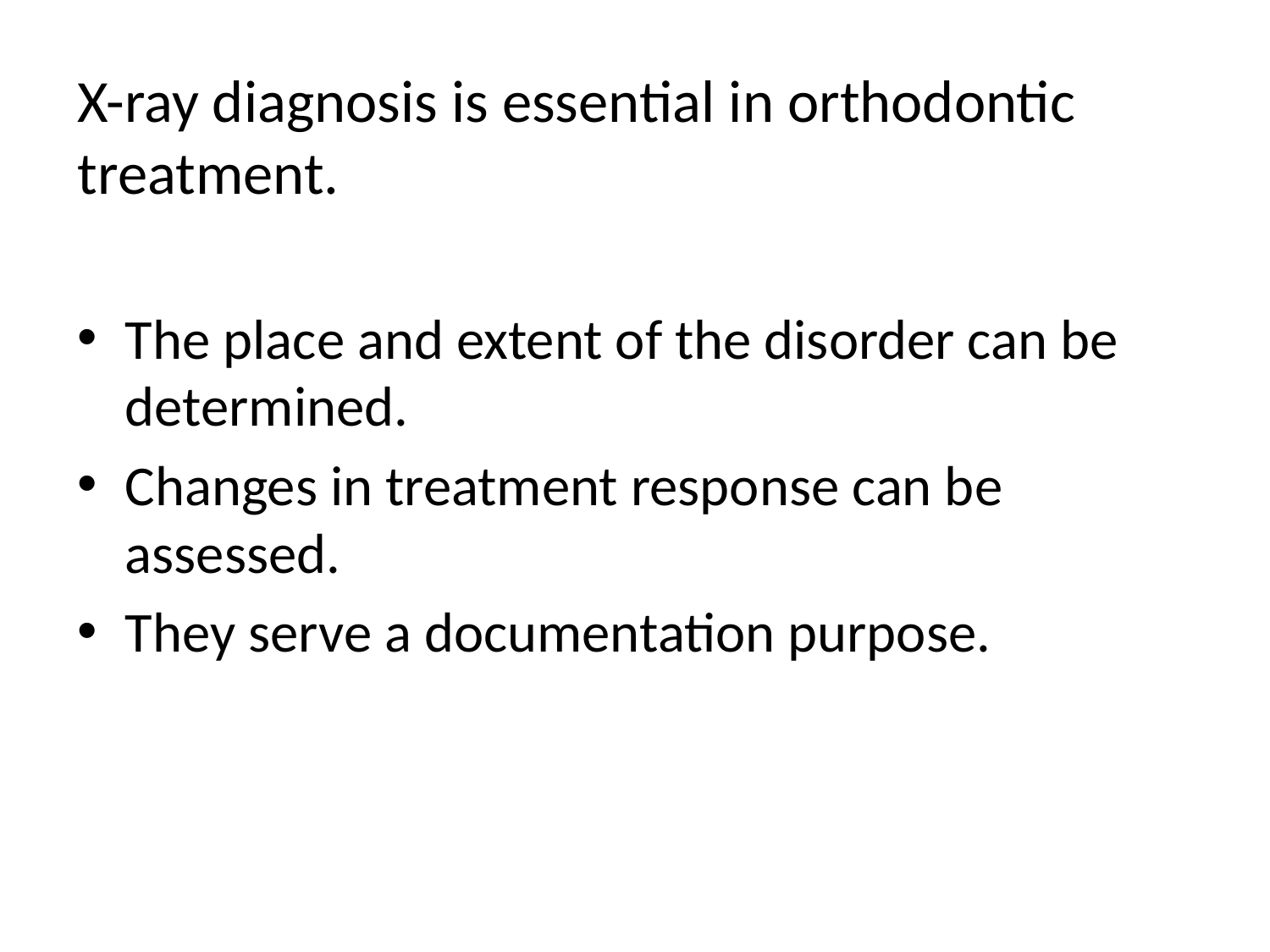

# X-ray diagnosis is essential in orthodontic treatment.
The place and extent of the disorder can be determined.
Changes in treatment response can be assessed.
They serve a documentation purpose.